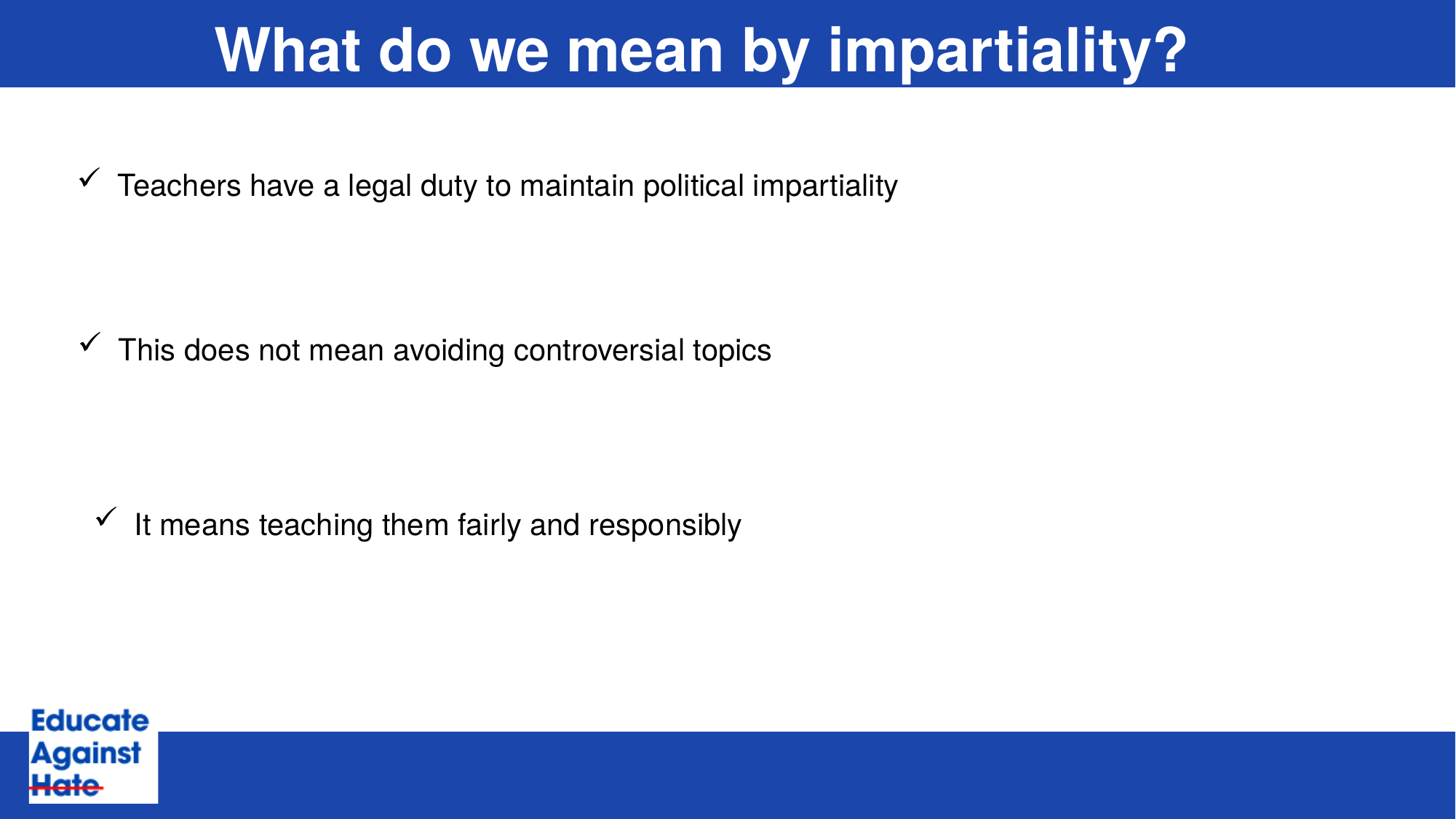

# What do we mean by impartiality?
Teachers have a legal duty to maintain political impartiality
This does not mean avoiding controversial topics

It means teaching them fairly and responsibly